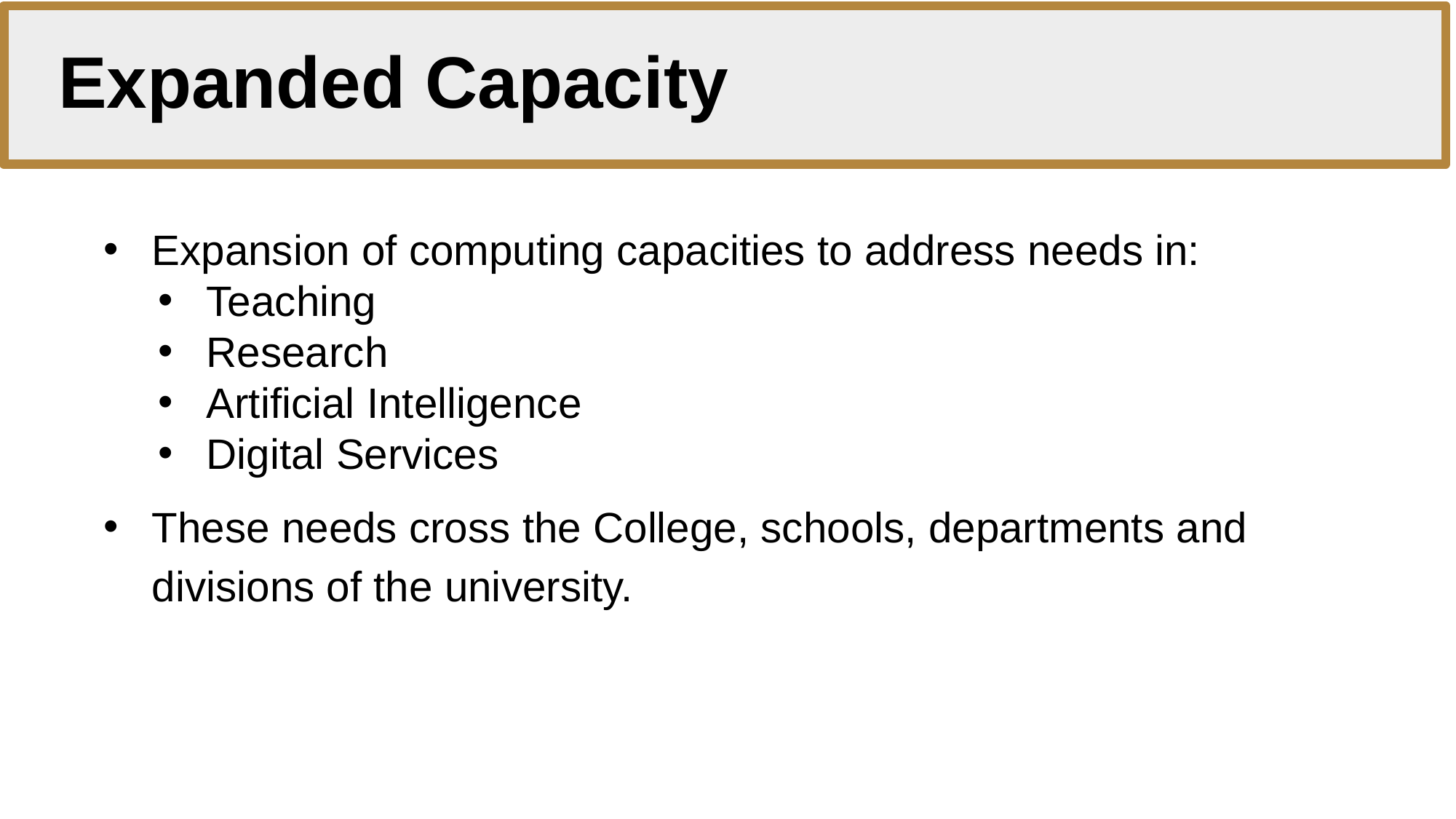

# Expanded Capacity
Expansion of computing capacities to address needs in:
Teaching
Research
Artificial Intelligence
Digital Services
These needs cross the College, schools, departments and divisions of the university.